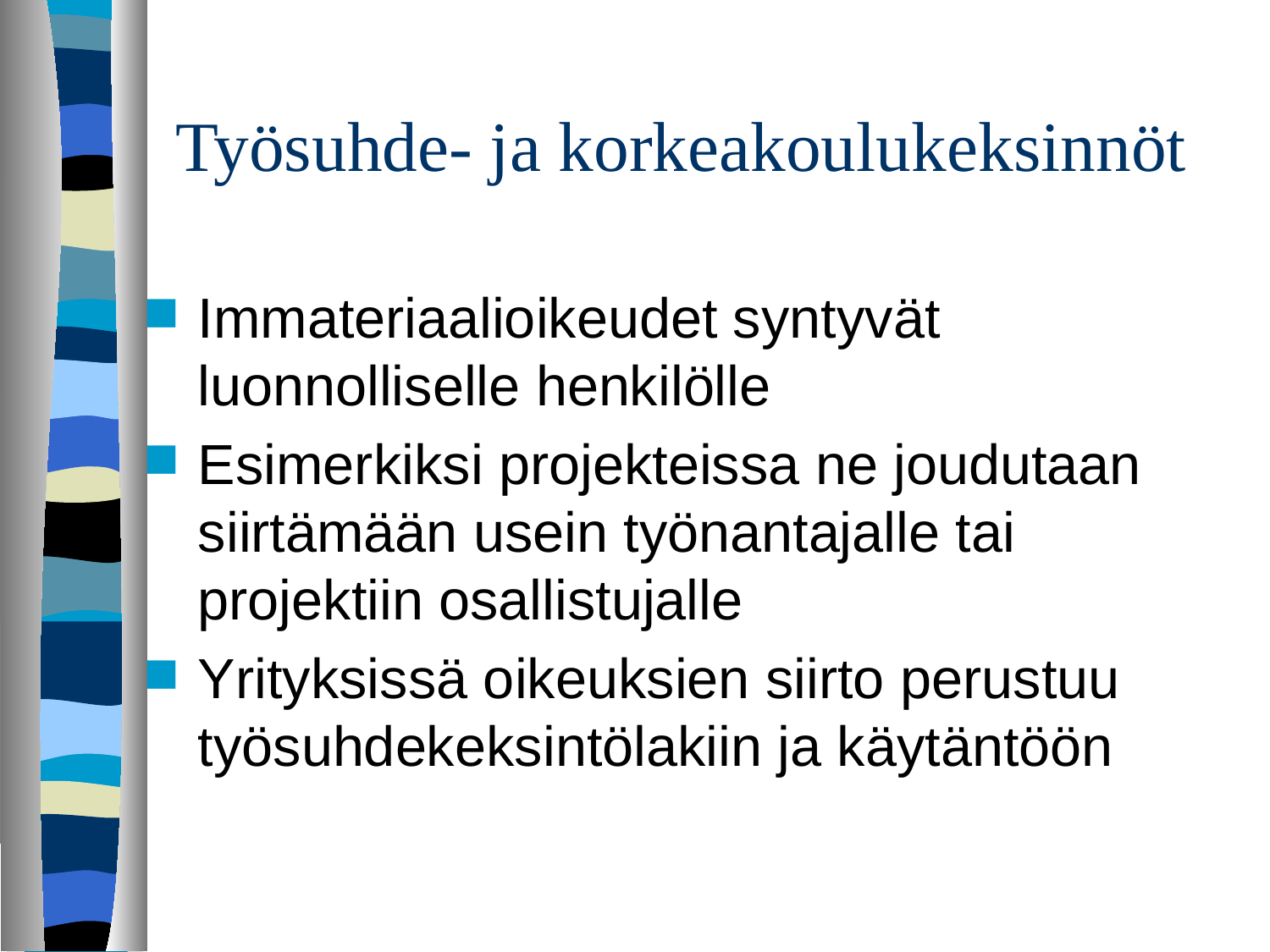

# Työsuhde- ja korkeakoulukeksinnöt
Immateriaalioikeudet syntyvät luonnolliselle henkilölle
Esimerkiksi projekteissa ne joudutaan siirtämään usein työnantajalle tai projektiin osallistujalle
Yrityksissä oikeuksien siirto perustuu työsuhdekeksintölakiin ja käytäntöön